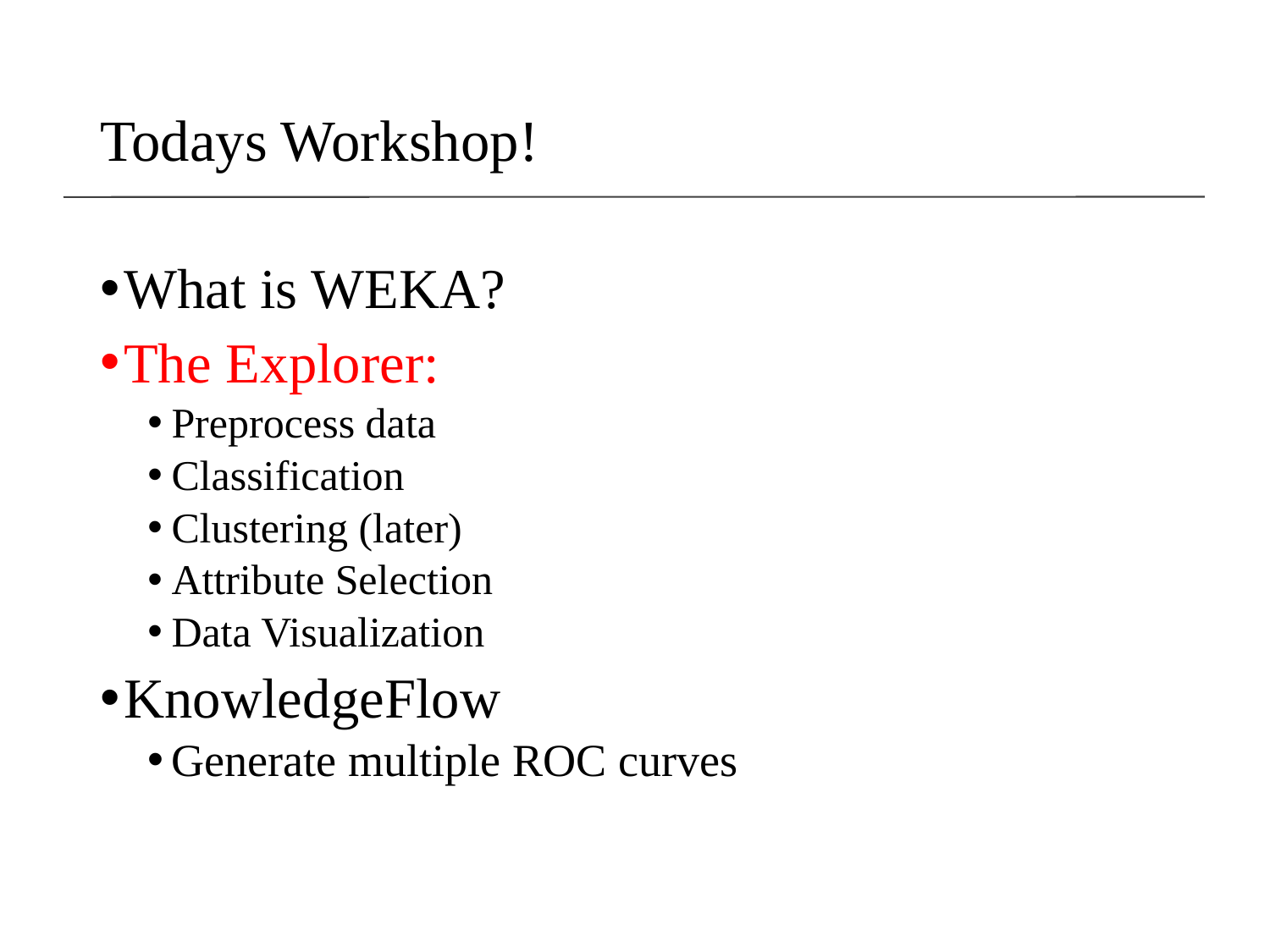

# Todays Workshop!
What is WEKA?
The Explorer:
Preprocess data
Classification
Clustering (later)
Attribute Selection
Data Visualization
KnowledgeFlow
Generate multiple ROC curves